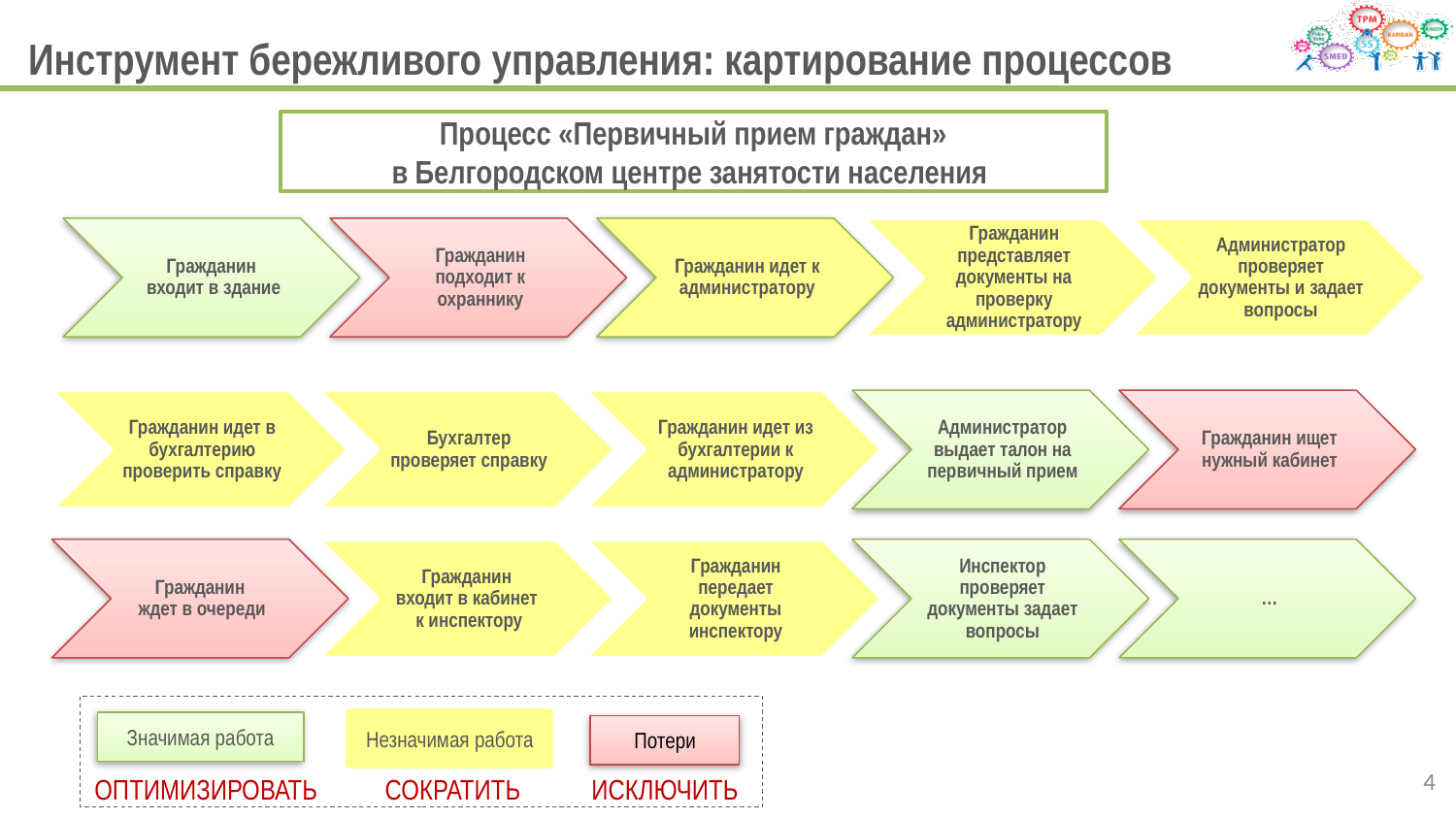

# Инструмент бережливого управления: картирование процессов
Процесс «Первичный прием граждан»
в Белгородском центре занятости населения
Гражданин
входит в здание
Гражданин подходит к охраннику
Гражданин идет к администратору
Гражданин представляет документы на проверку администратору
Администратор проверяет документы и задает вопросы
Гражданин идет в бухгалтерию проверить справку
Бухгалтер проверяет справку
Гражданин идет из бухгалтерии к администратору
Администратор выдает талон на первичный прием
Гражданин ищет нужный кабинет
Гражданин
ждет в очереди
Гражданин
входит в кабинет
к инспектору
Гражданин передает документы инспектору
Инспектор проверяет документы задает вопросы
…

Значимая работа
Незначимая работа
Потери
4
ОПТИМИЗИРОВАТЬ
СОКРАТИТЬ
ИСКЛЮЧИТЬ